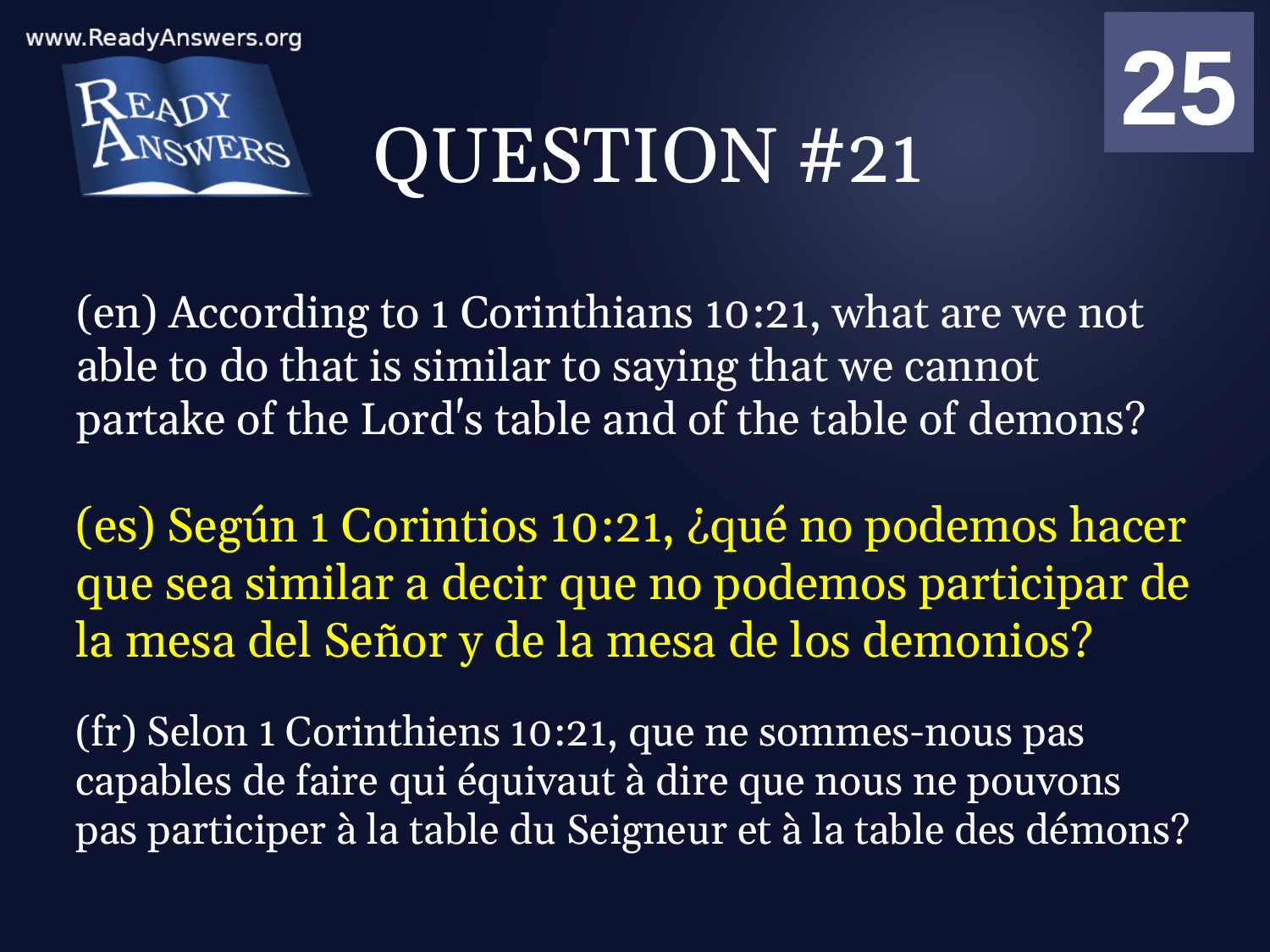

01
02
03
04
05
06
07
08
09
10
11
12
13
14
15
16
17
18
19
20
21
22
23
24
25
00
# QUESTION #21
(en) According to 1 Corinthians 10:21, what are we not able to do that is similar to saying that we cannot partake of the Lord's table and of the table of demons?
(es) Según 1 Corintios 10:21, ¿qué no podemos hacer que sea similar a decir que no podemos participar de la mesa del Señor y de la mesa de los demonios?
(fr) Selon 1 Corinthiens 10:21, que ne sommes-nous pas capables de faire qui équivaut à dire que nous ne pouvons pas participer à la table du Seigneur et à la table des démons?